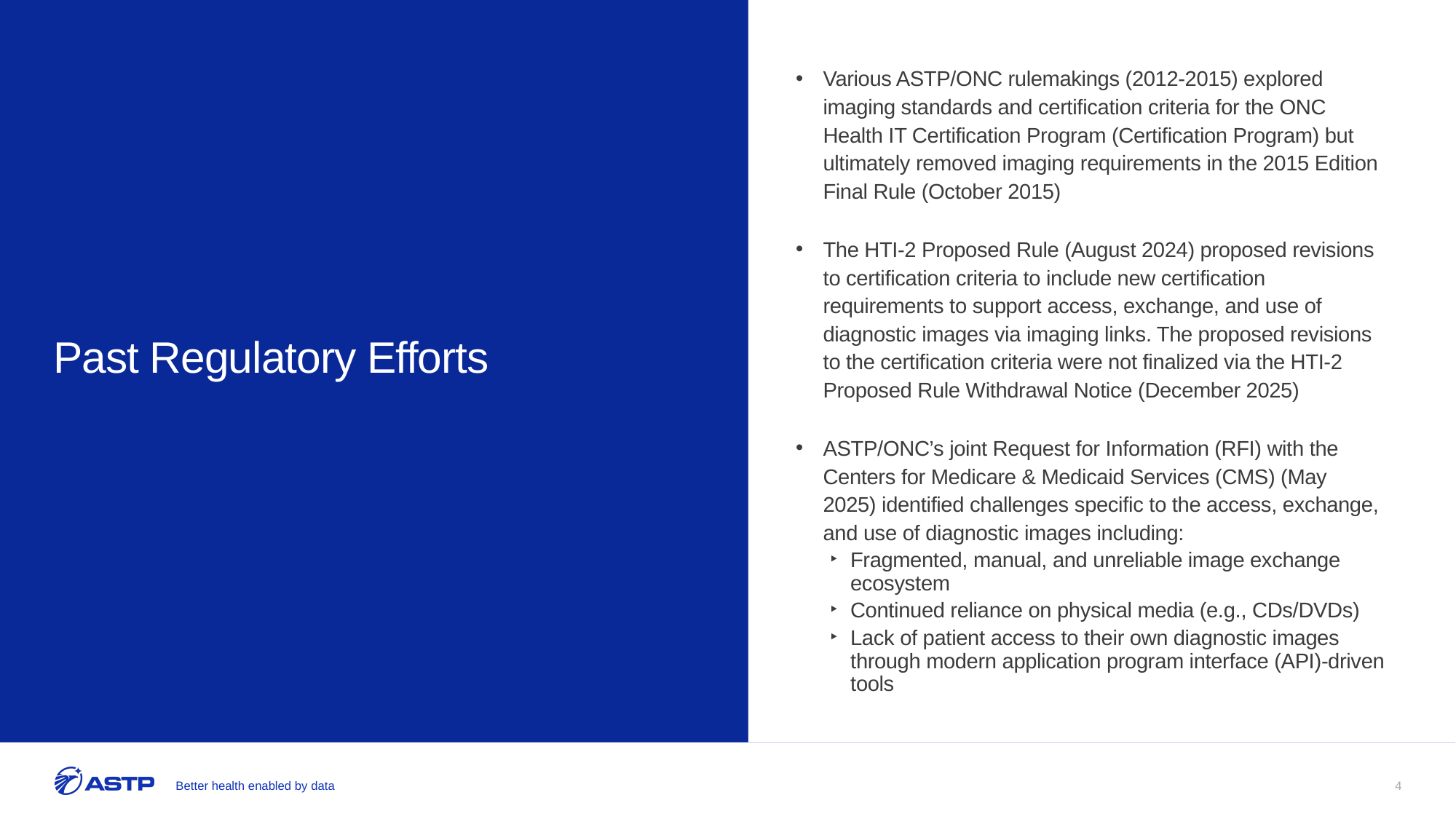

Various ASTP/ONC rulemakings (2012-2015) explored imaging standards and certification criteria for the ONC Health IT Certification Program (Certification Program) but ultimately removed imaging requirements in the 2015 Edition Final Rule (October 2015)
The HTI-2 Proposed Rule (August 2024) proposed revisions to certification criteria to include new certification requirements to support access, exchange, and use of diagnostic images via imaging links. The proposed revisions to the certification criteria were not finalized via the HTI-2 Proposed Rule Withdrawal Notice (December 2025)
ASTP/ONC’s joint Request for Information (RFI) with the Centers for Medicare & Medicaid Services (CMS) (May 2025) identified challenges specific to the access, exchange, and use of diagnostic images including:
Fragmented, manual, and unreliable image exchange ecosystem
Continued reliance on physical media (e.g., CDs/DVDs)
Lack of patient access to their own diagnostic images through modern application program interface (API)-driven tools
# Past Regulatory Efforts